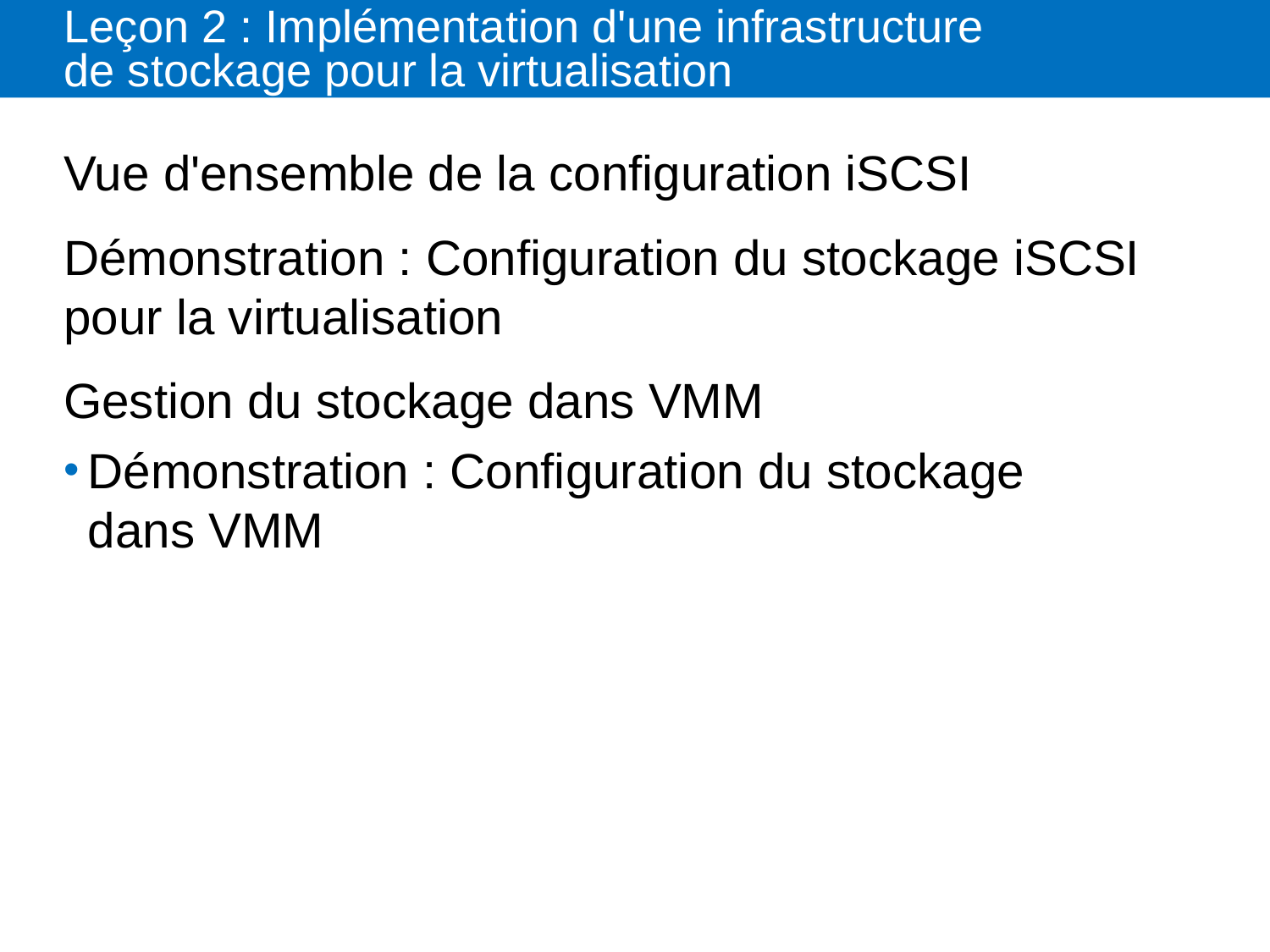

# Leçon 2 : Implémentation d'une infrastructure de stockage pour la virtualisation
Vue d'ensemble de la configuration iSCSI
Démonstration : Configuration du stockage iSCSI pour la virtualisation
Gestion du stockage dans VMM
Démonstration : Configuration du stockage dans VMM